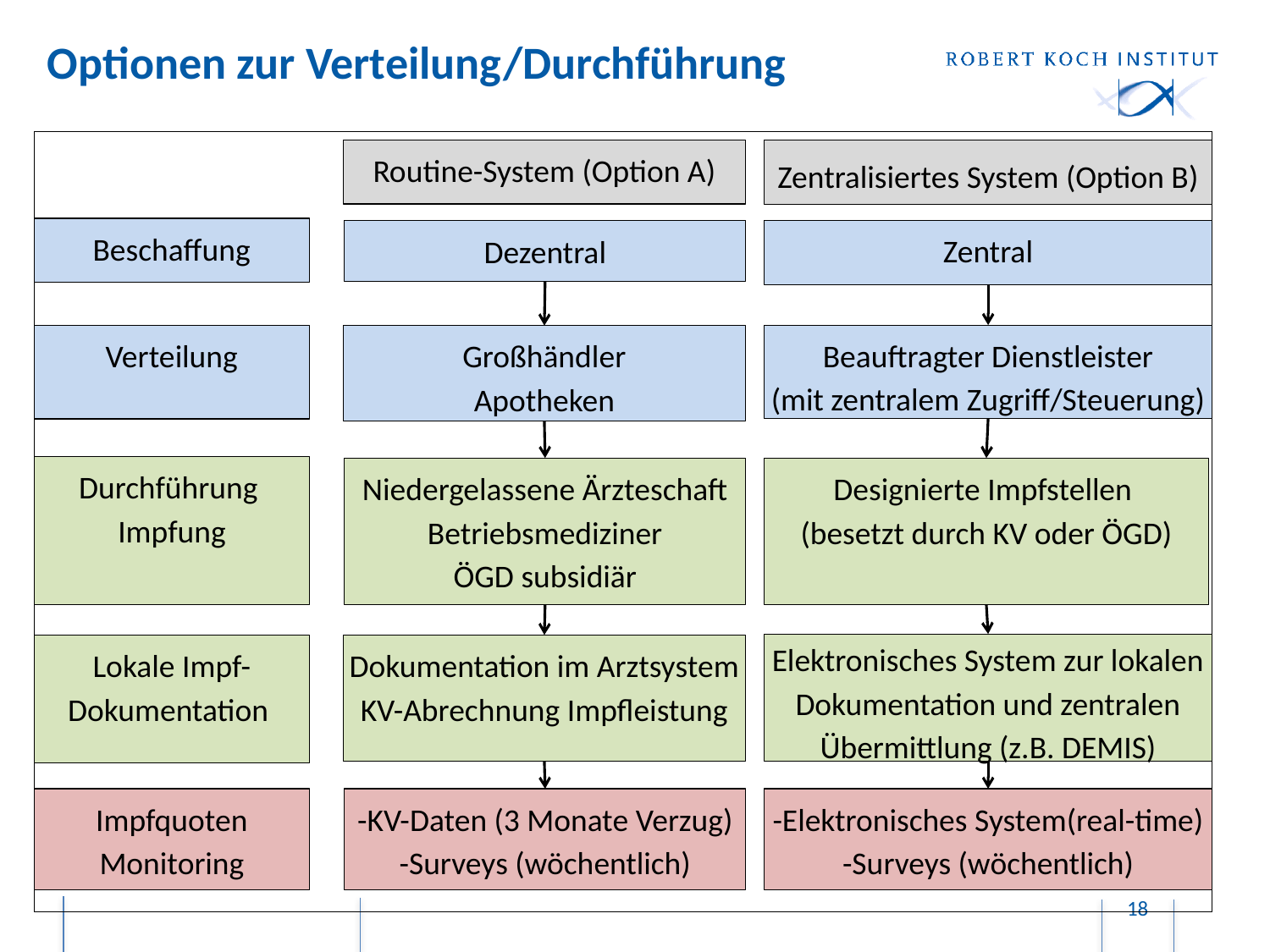

# Optionen zur Verteilung/Durchführung

Routine-System (Option A)
Zentralisiertes System (Option B)
Zentral
Beauftragter Dienstleister
(mit zentralem Zugriff/Steuerung)
Designierte Impfstellen
(besetzt durch KV oder ÖGD)
Elektronisches System zur lokalen Dokumentation und zentralen Übermittlung (z.B. DEMIS)
-Elektronisches System(real-time)
-Surveys (wöchentlich)
Beschaffung
Dezentral
Verteilung
Großhändler
Apotheken
Durchführung
Impfung
Niedergelassene Ärzteschaft
Betriebsmediziner
ÖGD subsidiär
Dokumentation im Arztsystem
KV-Abrechnung Impfleistung
Lokale Impf-
Dokumentation
Impfquoten
Monitoring
-KV-Daten (3 Monate Verzug)
-Surveys (wöchentlich)
18